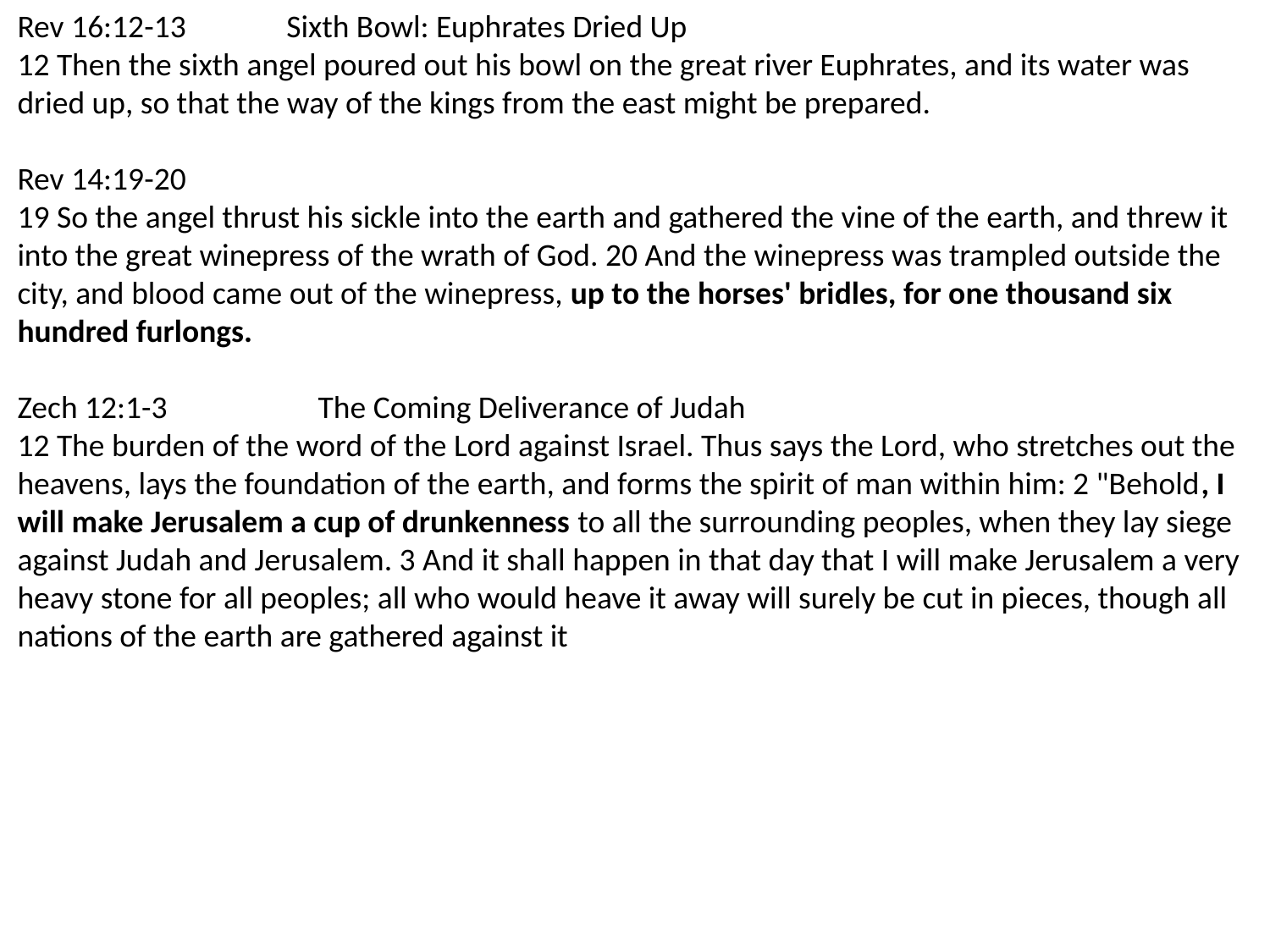

Rev 16:12-13              Sixth Bowl: Euphrates Dried Up
12 Then the sixth angel poured out his bowl on the great river Euphrates, and its water was dried up, so that the way of the kings from the east might be prepared.

Rev 14:19-20
19 So the angel thrust his sickle into the earth and gathered the vine of the earth, and threw it into the great winepress of the wrath of God. 20 And the winepress was trampled outside the city, and blood came out of the winepress, up to the horses' bridles, for one thousand six hundred furlongs.

Zech 12:1-3                     The Coming Deliverance of Judah
12 The burden of the word of the Lord against Israel. Thus says the Lord, who stretches out the heavens, lays the foundation of the earth, and forms the spirit of man within him: 2 "Behold, I will make Jerusalem a cup of drunkenness to all the surrounding peoples, when they lay siege against Judah and Jerusalem. 3 And it shall happen in that day that I will make Jerusalem a very heavy stone for all peoples; all who would heave it away will surely be cut in pieces, though all nations of the earth are gathered against it